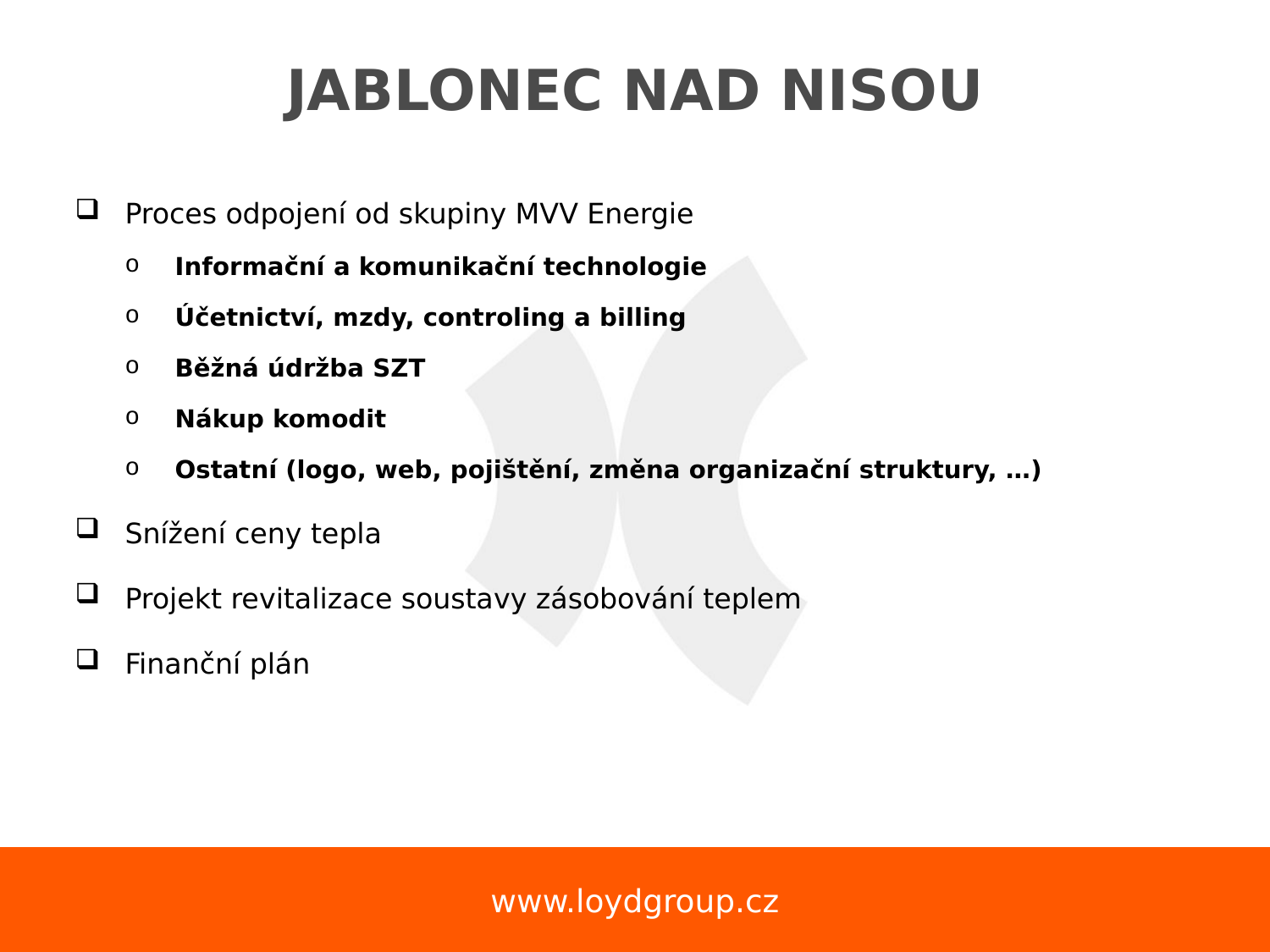

# JABLONEC NAD NISOU
Proces odpojení od skupiny MVV Energie
Informační a komunikační technologie
Účetnictví, mzdy, controling a billing
Běžná údržba SZT
Nákup komodit
Ostatní (logo, web, pojištění, změna organizační struktury, …)
Snížení ceny tepla
Projekt revitalizace soustavy zásobování teplem
Finanční plán